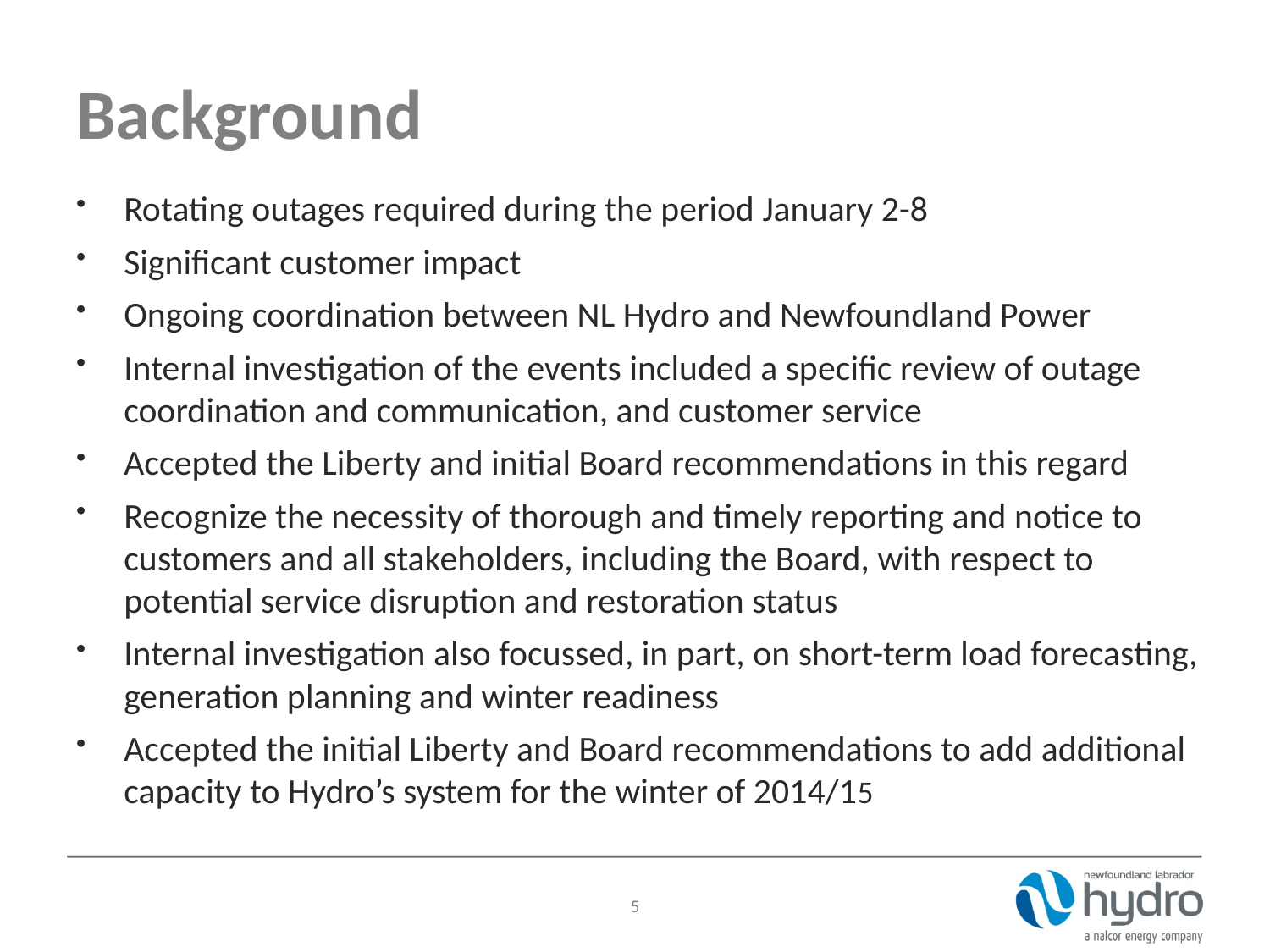

# Background
Rotating outages required during the period January 2-8
Significant customer impact
Ongoing coordination between NL Hydro and Newfoundland Power
Internal investigation of the events included a specific review of outage coordination and communication, and customer service
Accepted the Liberty and initial Board recommendations in this regard
Recognize the necessity of thorough and timely reporting and notice to customers and all stakeholders, including the Board, with respect to potential service disruption and restoration status
Internal investigation also focussed, in part, on short-term load forecasting, generation planning and winter readiness
Accepted the initial Liberty and Board recommendations to add additional capacity to Hydro’s system for the winter of 2014/15
5